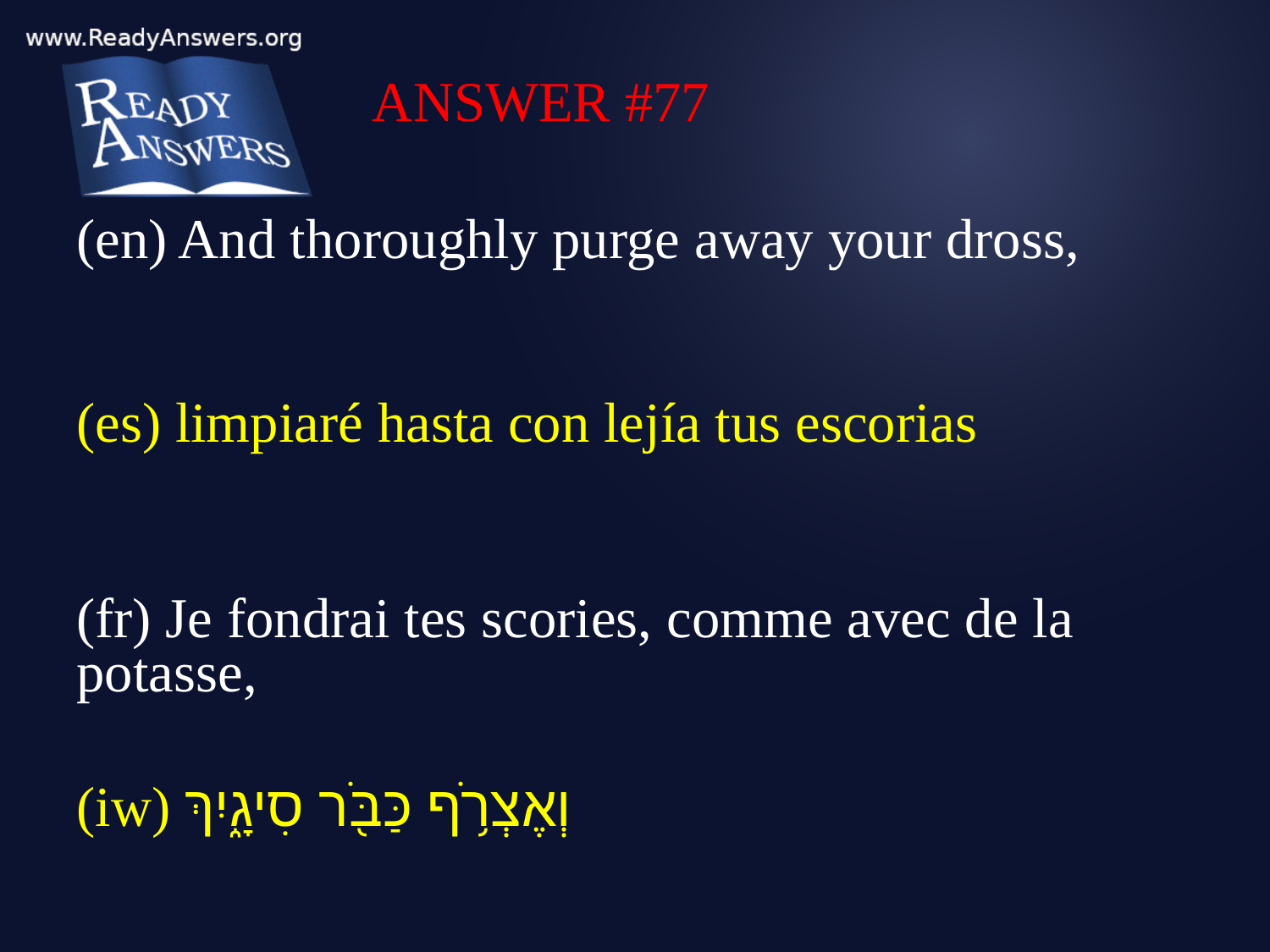

ANSWER #77
(en) And thoroughly purge away your dross,
(es) limpiaré hasta con lejía tus escorias
(fr) Je fondrai tes scories, comme avec de la potasse,
(iw) וְאֶצְרֹ֥ף כַּבֹּ֖ר סִיגָ֑יִךְ